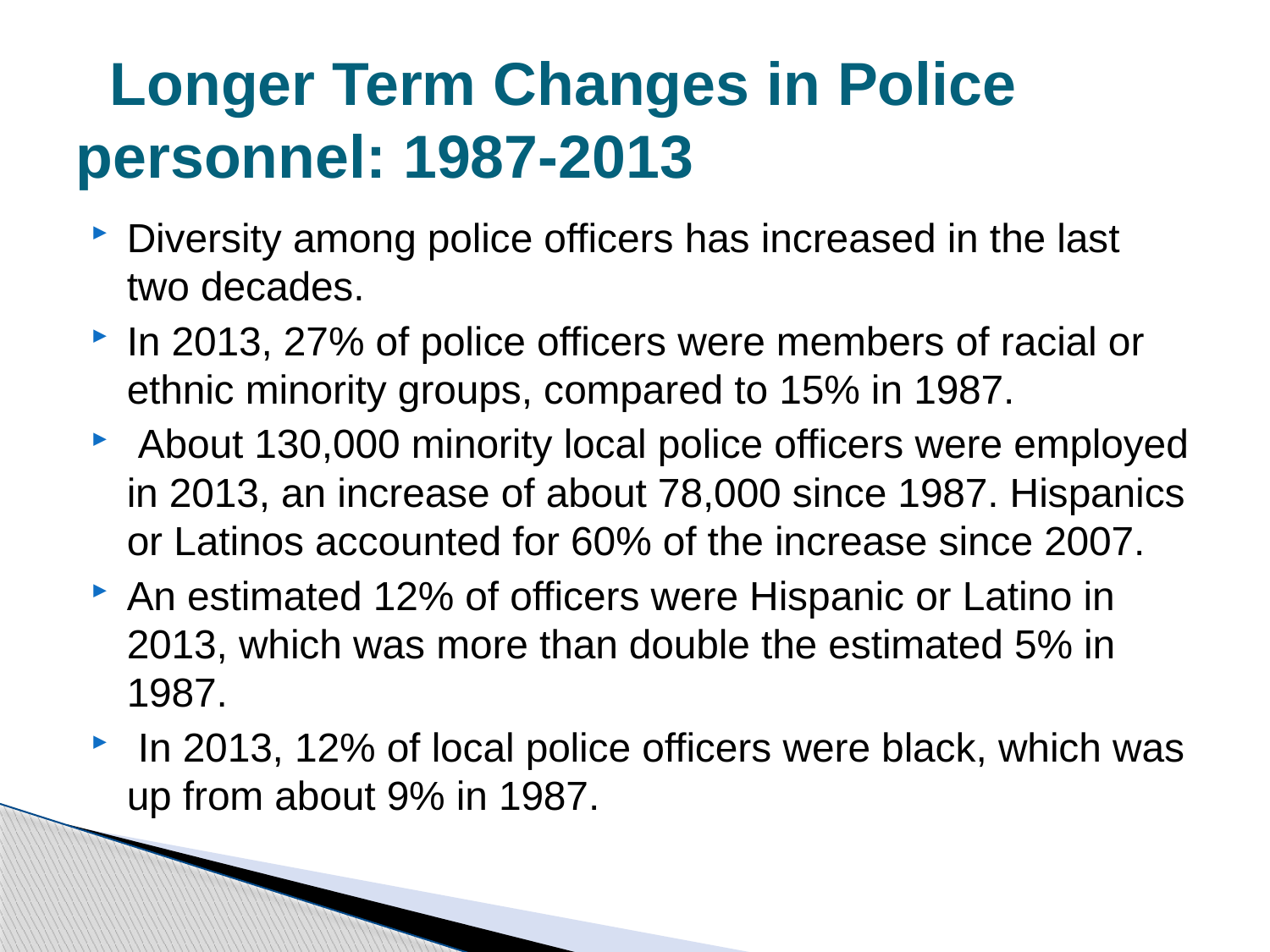

# Longer Term Changes in Police personnel: 1987-2013
Diversity among police officers has increased in the last two decades.
In 2013, 27% of police officers were members of racial or ethnic minority groups, compared to 15% in 1987.
 About 130,000 minority local police officers were employed in 2013, an increase of about 78,000 since 1987. Hispanics or Latinos accounted for 60% of the increase since 2007.
An estimated 12% of officers were Hispanic or Latino in 2013, which was more than double the estimated 5% in 1987.
 In 2013, 12% of local police officers were black, which was up from about 9% in 1987.